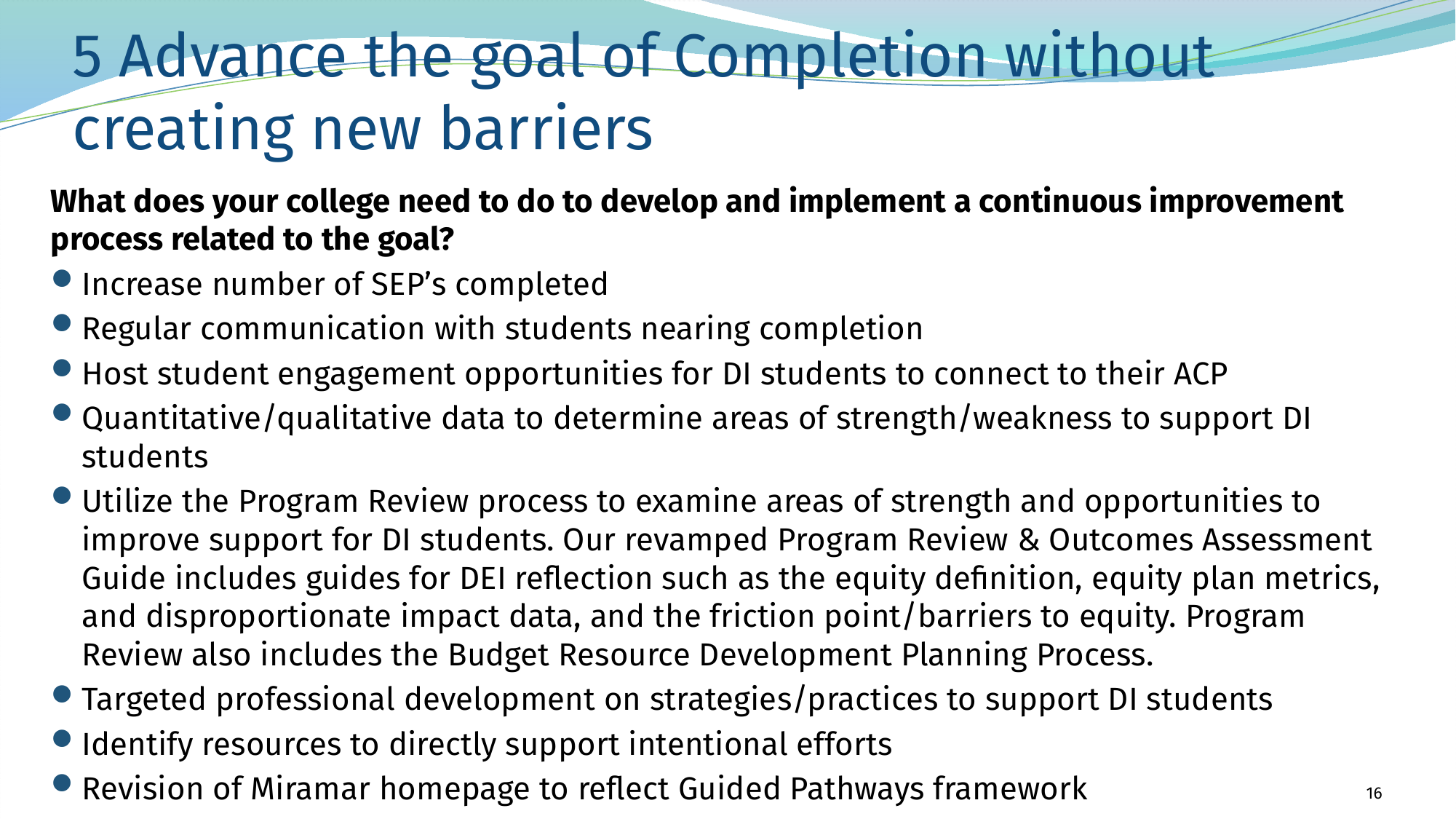

# 5 Advance the goal of Completion without creating new barriers
What does your college need to do to develop and implement a continuous improvement process related to the goal?
Increase number of SEP’s completed
Regular communication with students nearing completion
Host student engagement opportunities for DI students to connect to their ACP
Quantitative/qualitative data to determine areas of strength/weakness to support DI students
Utilize the Program Review process to examine areas of strength and opportunities to improve support for DI students. Our revamped Program Review & Outcomes Assessment Guide includes guides for DEI reflection such as the equity definition, equity plan metrics, and disproportionate impact data, and the friction point/barriers to equity. Program Review also includes the Budget Resource Development Planning Process.
Targeted professional development on strategies/practices to support DI students
Identify resources to directly support intentional efforts
Revision of Miramar homepage to reflect Guided Pathways framework
16